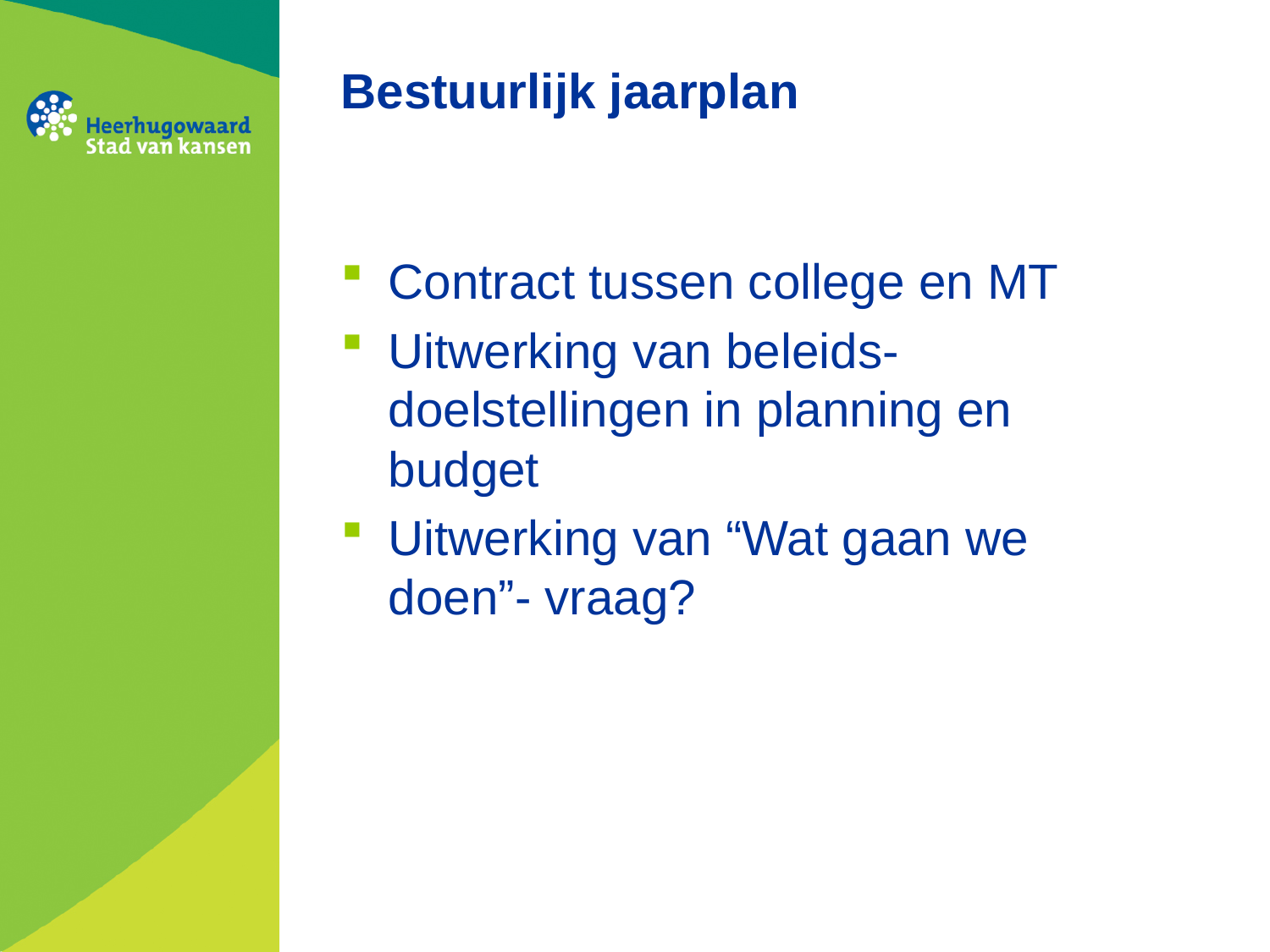

# Bestuurlijk jaarplan
Contract tussen college en MT
Uitwerking van beleids-doelstellingen in planning en budget
Uitwerking van “Wat gaan we doen”- vraag?